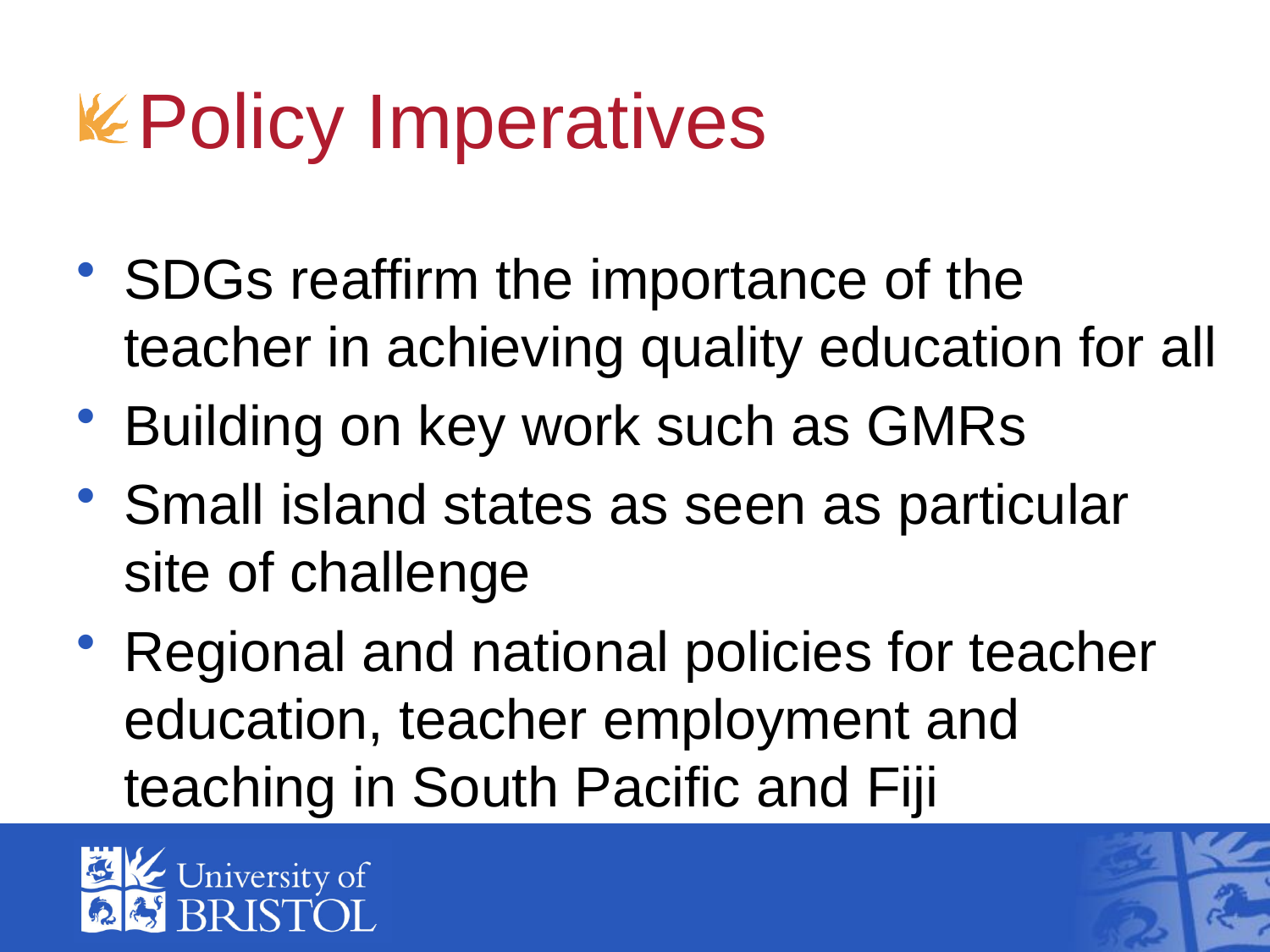

# Policy Imperatives
SDGs reaffirm the importance of the teacher in achieving quality education for all
Building on key work such as GMRs
Small island states as seen as particular site of challenge
Regional and national policies for teacher education, teacher employment and teaching in South Pacific and Fiji